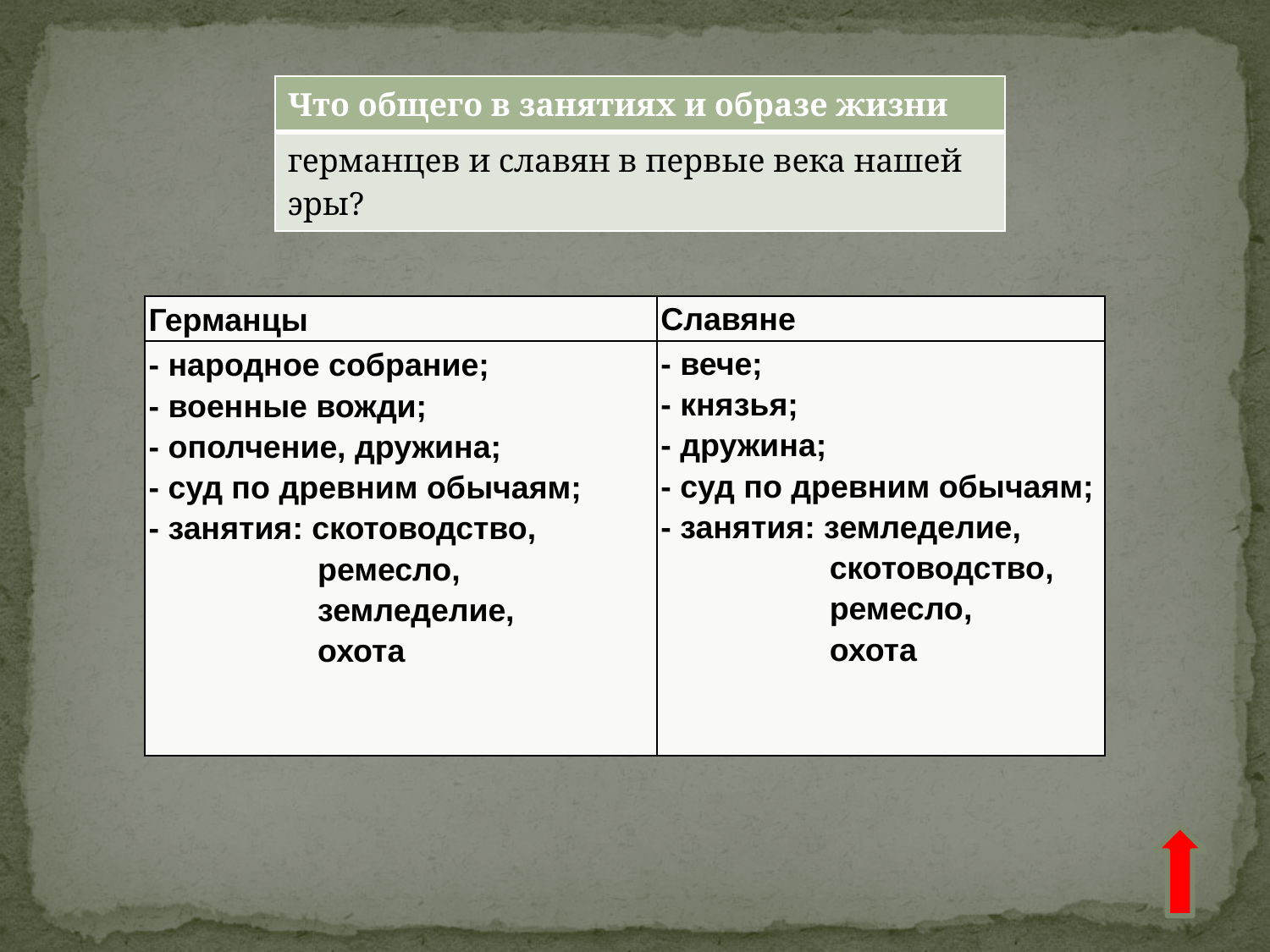

| Что общего в занятиях и образе жизни |
| --- |
| германцев и славян в первые века нашей эры? |
| Германцы | Славяне |
| --- | --- |
| - народное собрание; - военные вожди; - ополчение, дружина; - суд по древним обычаям; - занятия: скотоводство, ремесло, земледелие, охота | - вече; - князья; - дружина; - суд по древним обычаям; - занятия: земледелие, скотоводство, ремесло, охота |